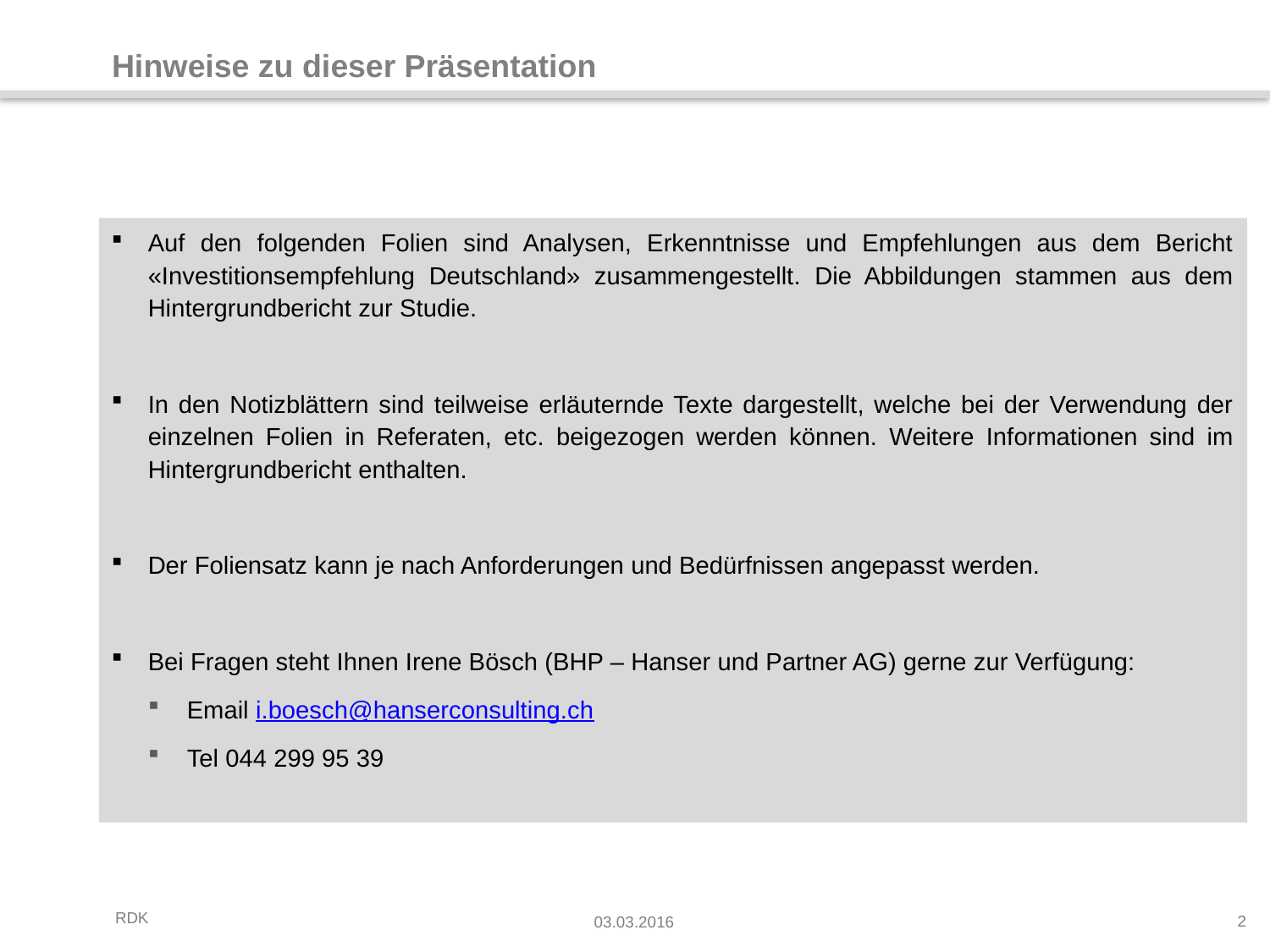

Hinweise zu dieser Präsentation
Auf den folgenden Folien sind Analysen, Erkenntnisse und Empfehlungen aus dem Bericht «Investitionsempfehlung Deutschland» zusammengestellt. Die Abbildungen stammen aus dem Hintergrundbericht zur Studie.

In den Notizblättern sind teilweise erläuternde Texte dargestellt, welche bei der Verwendung der einzelnen Folien in Referaten, etc. beigezogen werden können. Weitere Informationen sind im Hintergrundbericht enthalten.

Der Foliensatz kann je nach Anforderungen und Bedürfnissen angepasst werden.

Bei Fragen steht Ihnen Irene Bösch (BHP – Hanser und Partner AG) gerne zur Verfügung:
Email i.boesch@hanserconsulting.ch
Tel 044 299 95 39
2
03.03.2016